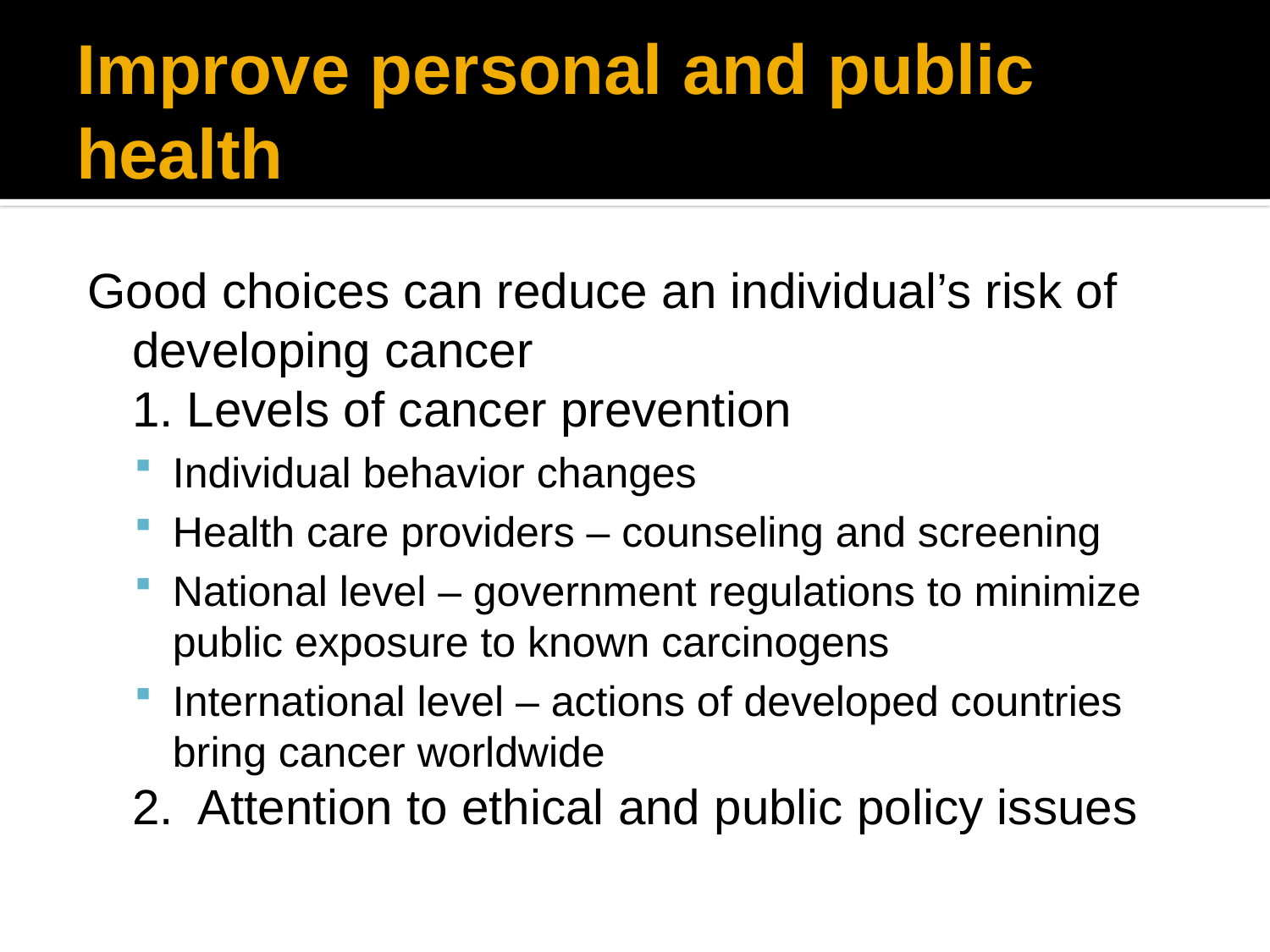

# Improve personal and public health
Good choices can reduce an individual’s risk of developing cancer
	1. Levels of cancer prevention
Individual behavior changes
Health care providers – counseling and screening
National level – government regulations to minimize public exposure to known carcinogens
International level – actions of developed countries bring cancer worldwide
	2.  Attention to ethical and public policy issues